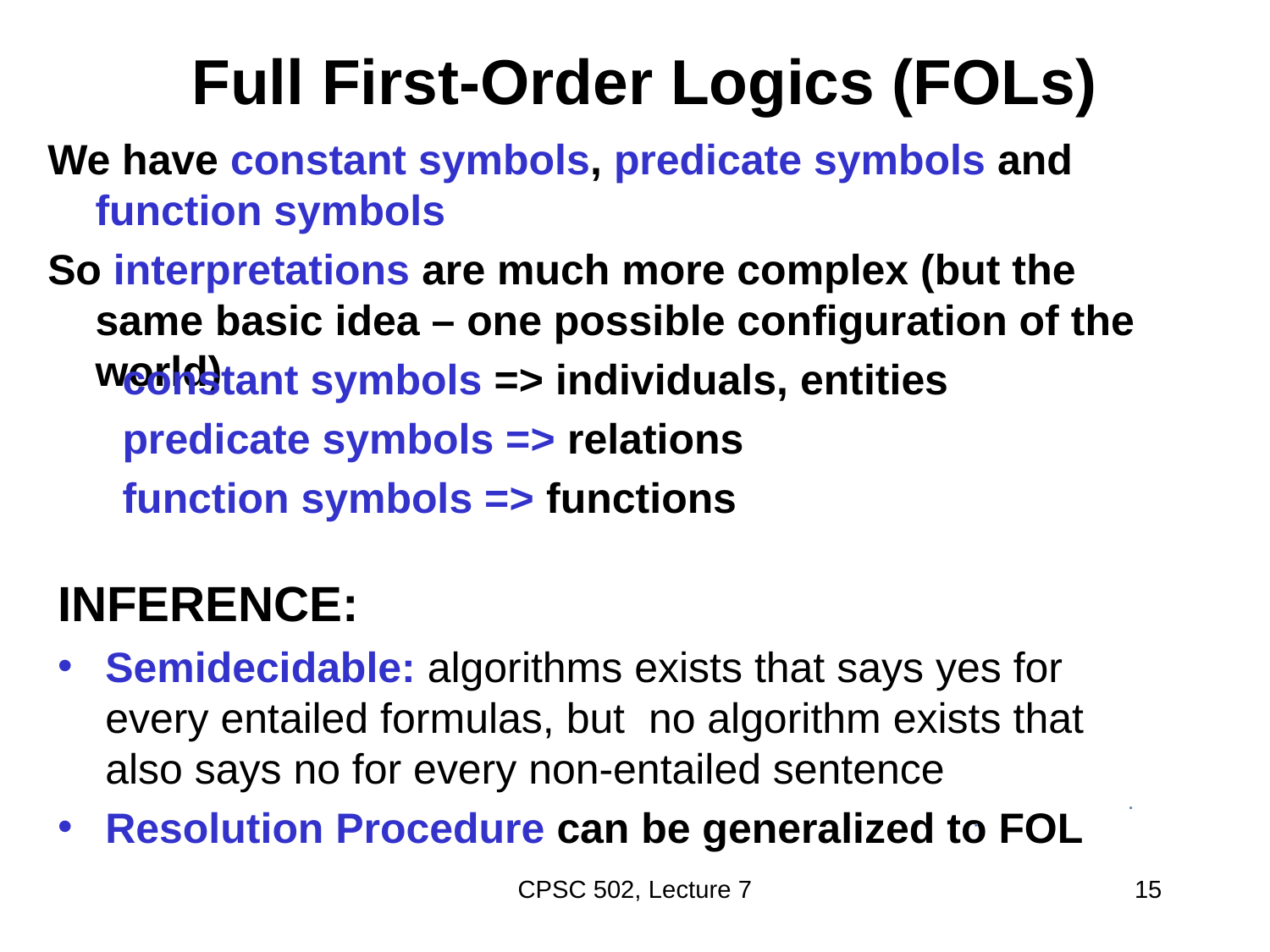

# Full First-Order Logics (FOLs)
We have constant symbols, predicate symbols and function symbols
So interpretations are much more complex (but the same basic idea – one possible configuration of the world)
constant symbols => individuals, entities
predicate symbols => relations
function symbols => functions
INFERENCE:
Semidecidable: algorithms exists that says yes for every entailed formulas, but  no algorithm exists that also says no for every non-entailed sentence
Resolution Procedure can be generalized to FOL

CPSC 502, Lecture 7
15